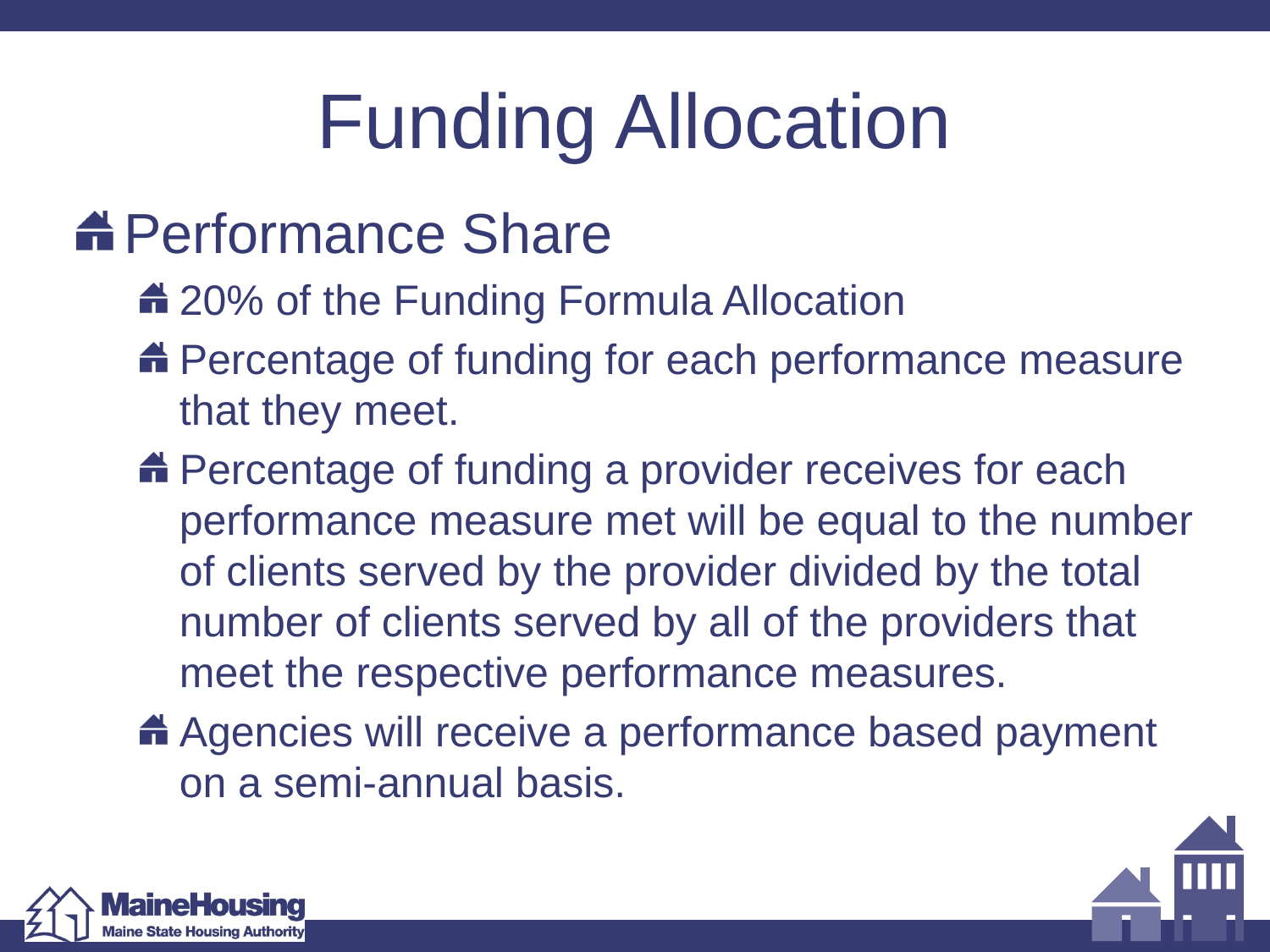

# Funding Allocation
Performance Share
20% of the Funding Formula Allocation
Percentage of funding for each performance measure that they meet.
Percentage of funding a provider receives for each performance measure met will be equal to the number of clients served by the provider divided by the total number of clients served by all of the providers that meet the respective performance measures.
Agencies will receive a performance based payment on a semi-annual basis.